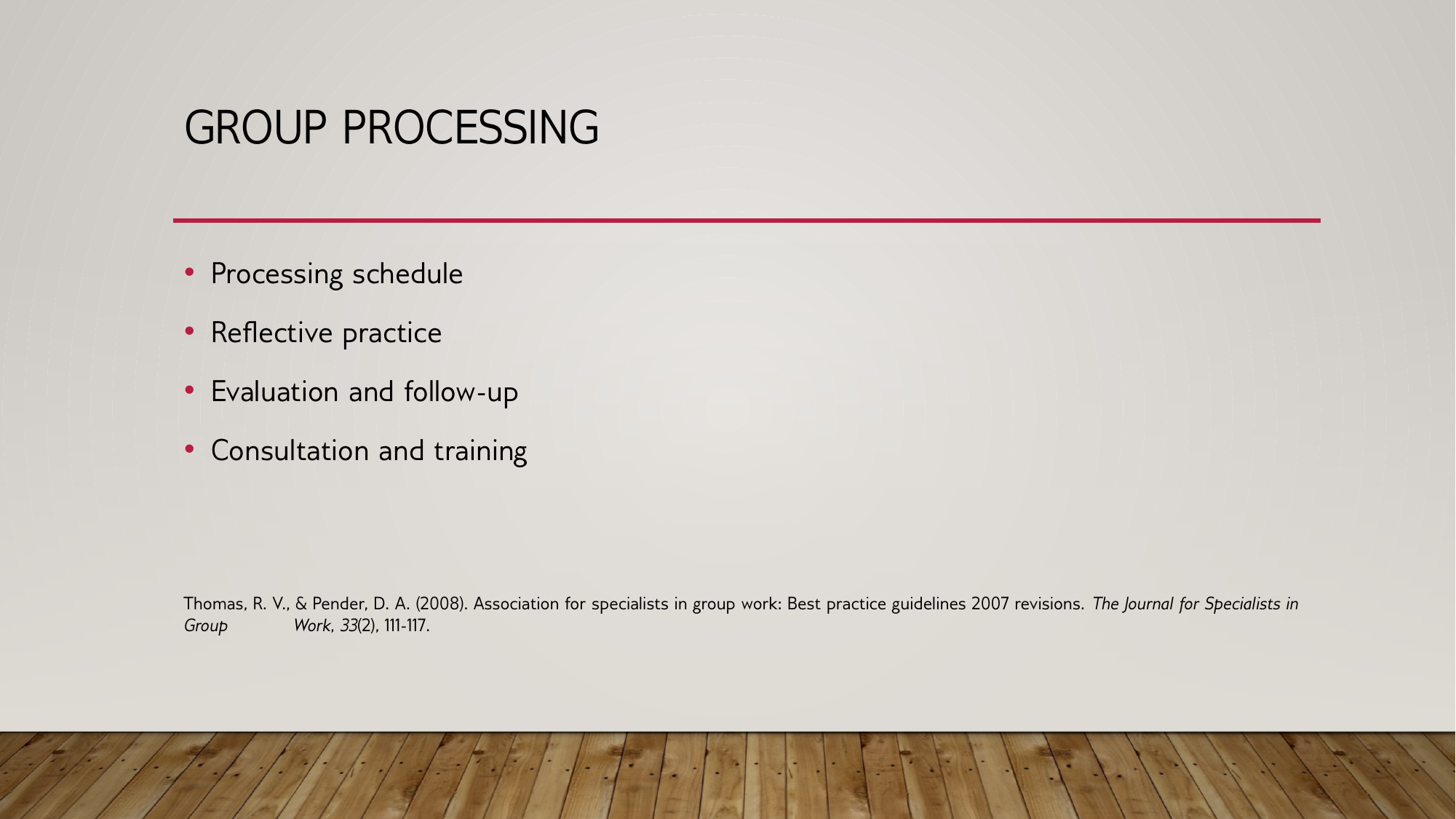

# Group Processing
Processing schedule
Reflective practice
Evaluation and follow-up
Consultation and training

Thomas, R. V., & Pender, D. A. (2008). Association for specialists in group work: Best practice guidelines 2007 revisions. The Journal for Specialists in Group 	Work, 33(2), 111-117.